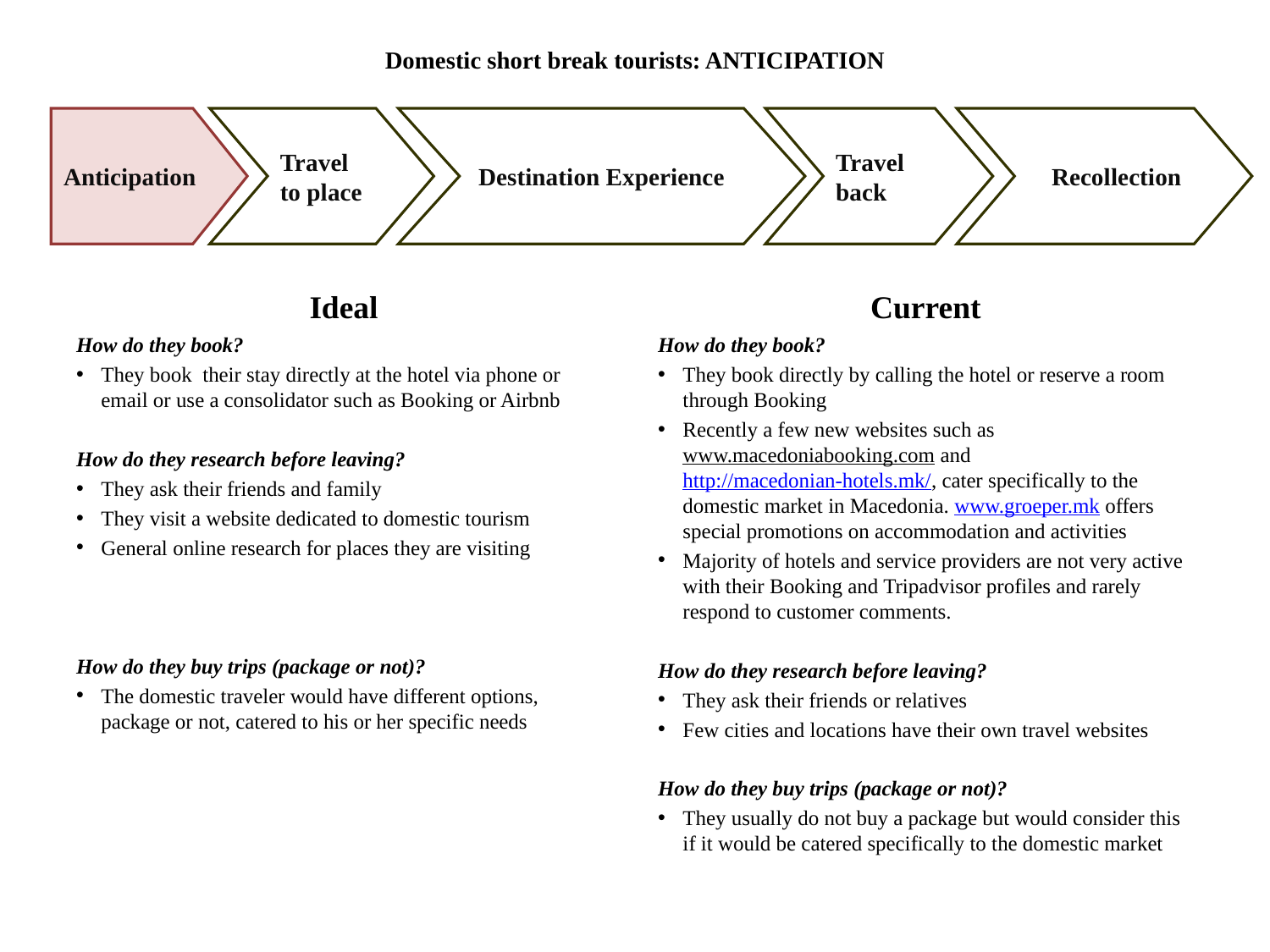

# Domestic short break tourists: ANTICIPATION
Anticipation
Travel to place
Destination Experience
Travel back
    Recollection
Ideal
Current
How do they book?
They book  their stay directly at the hotel via phone or email or use a consolidator such as Booking or Airbnb

How do they research before leaving?
They ask their friends and family
They visit a website dedicated to domestic tourism
General online research for places they are visiting

How do they buy trips (package or not)?
The domestic traveler would have different options, package or not, catered to his or her specific needs

How do they book?
They book directly by calling the hotel or reserve a room through Booking
Recently a few new websites such as  www.macedoniabooking.com and http://macedonian-hotels.mk/, cater specifically to the domestic market in Macedonia. www.groeper.mk offers special promotions on accommodation and activities
Majority of hotels and service providers are not very active with their Booking and Tripadvisor profiles and rarely respond to customer comments.

How do they research before leaving?
They ask their friends or relatives
Few cities and locations have their own travel websites

How do they buy trips (package or not)?
They usually do not buy a package but would consider this if it would be catered specifically to the domestic market